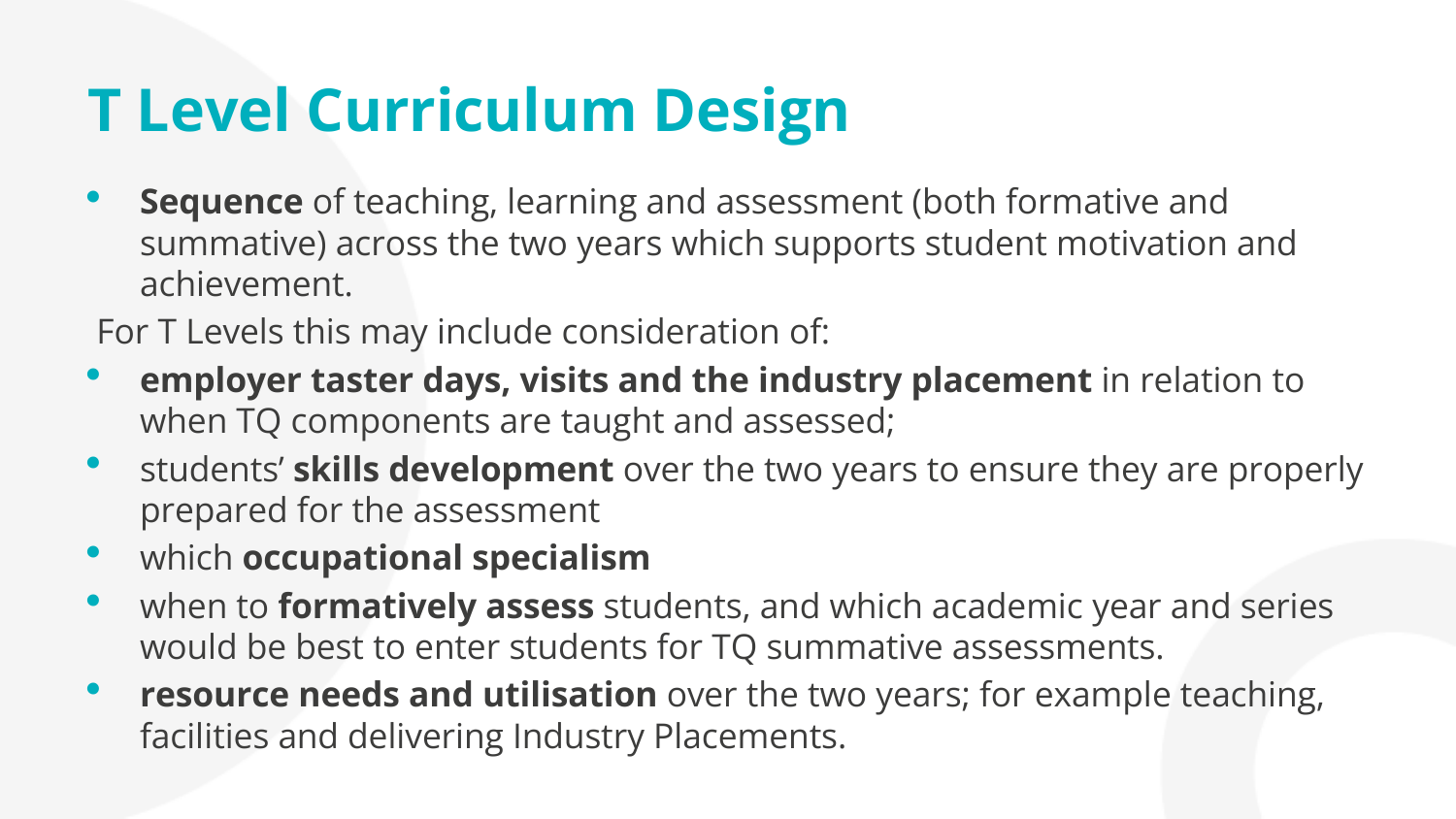

# T Level Curriculum Design
Sequence of teaching, learning and assessment (both formative and summative) across the two years which supports student motivation and achievement.
 For T Levels this may include consideration of:
employer taster days, visits and the industry placement in relation to when TQ components are taught and assessed;
students’ skills development over the two years to ensure they are properly prepared for the assessment
which occupational specialism
when to formatively assess students, and which academic year and series would be best to enter students for TQ summative assessments.
resource needs and utilisation over the two years; for example teaching, facilities and delivering Industry Placements.